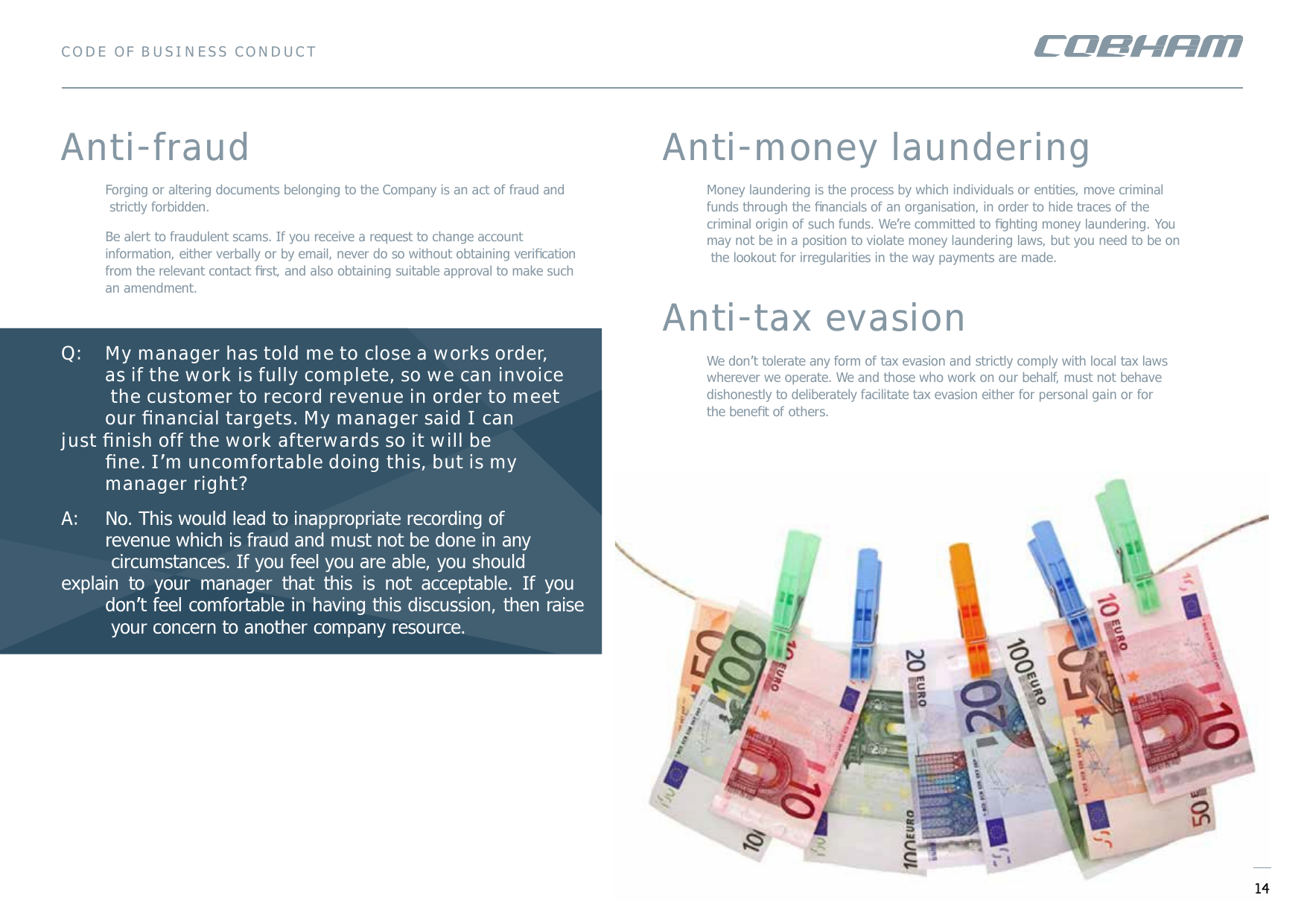

CODE OF BUSINESS CONDUCT

# Anti-fraud
Anti-money laundering
Money laundering is the process by which individuals or entities, move criminal  funds through the financials of an organisation, in order to hide traces of the  criminal origin of such funds. We’re committed to fighting money laundering. You  may not be in a position to violate money laundering laws, but you need to be on  the lookout for irregularities in the way payments are made.

Anti-tax evasion
We don’t tolerate any form of tax evasion and strictly comply with local tax laws  wherever we operate. We and those who work on our behalf, must not behave  dishonestly to deliberately facilitate tax evasion either for personal gain or for  the benefit of others.
Forging or altering documents belonging to the Company is an act of fraud and  strictly forbidden.
Be alert to fraudulent scams. If you receive a request to change account  information, either verbally or by email, never do so without obtaining verification  from the relevant contact first, and also obtaining suitable approval to make such  an amendment.

Q:	My manager has told me to close a works order,  as if the work is fully complete, so we can invoice  the customer to record revenue in order to meet  our financial targets. My manager said I can
just finish off the work afterwards so it will be  fine. I’m uncomfortable doing this, but is my  manager right?
A:	No. This would lead to inappropriate recording of  revenue which is fraud and must not be done in any  circumstances. If you feel you are able, you should
explain to your manager that this is not acceptable. If you  don’t feel comfortable in having this discussion, then raise  your concern to another company resource.

14
14
COBHAM PRIVATE